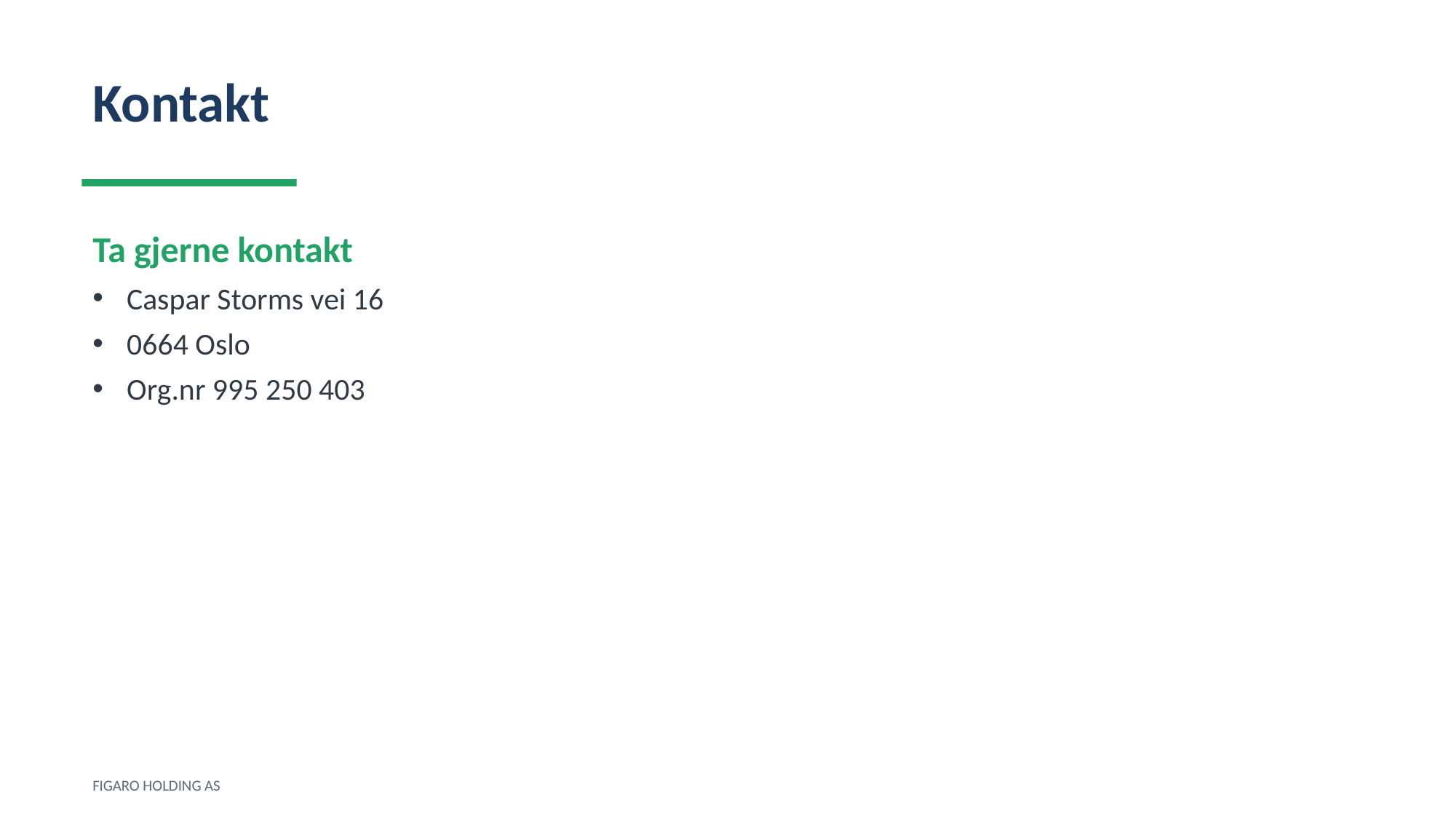

Kontakt

Ta gjerne kontakt
Caspar Storms vei 16
0664 Oslo
Org.nr 995 250 403
FIGARO HOLDING AS